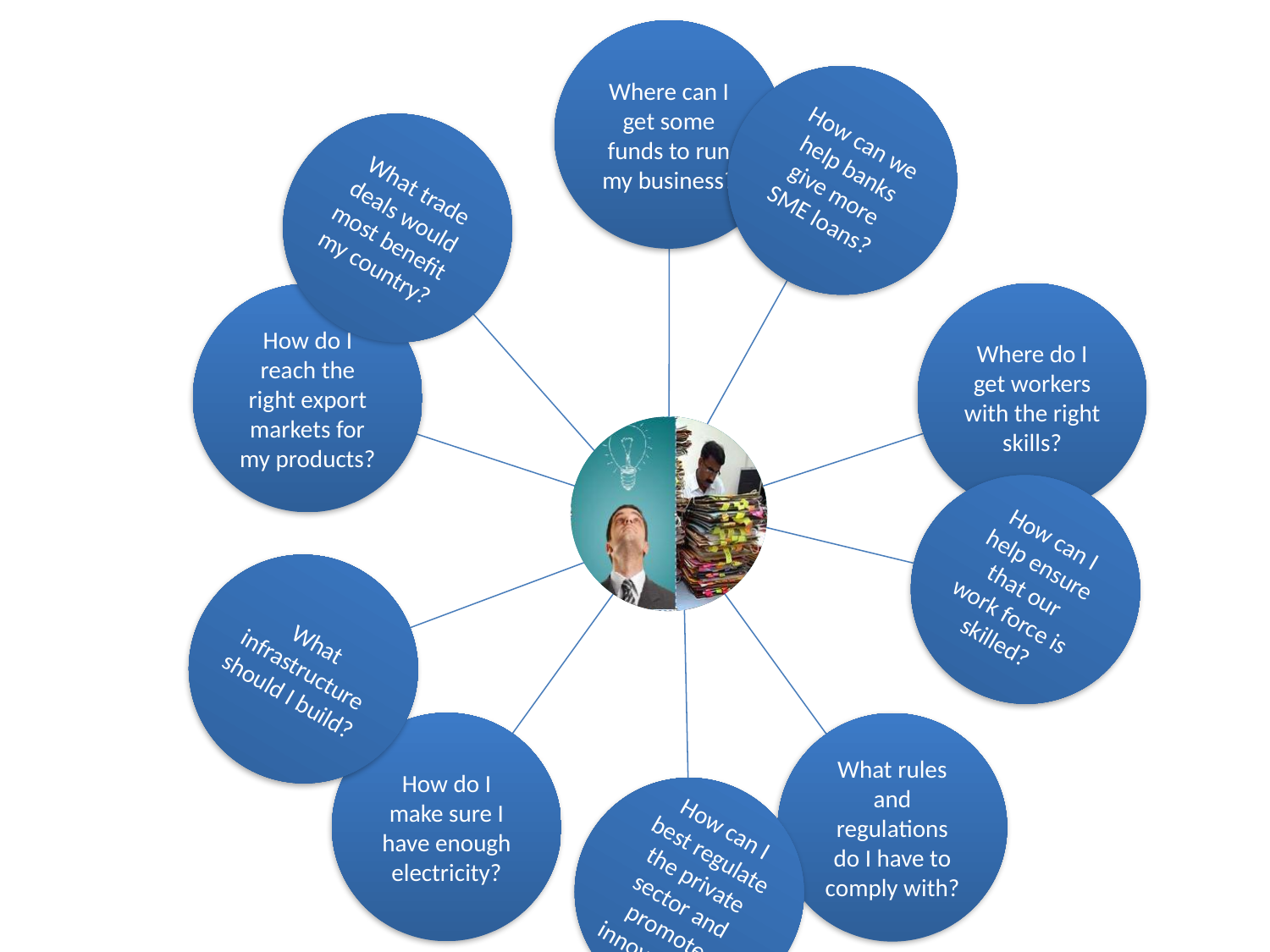

Where can I get some funds to run my business?
How can we help banks give more SME loans?
What trade deals would most benefit my country?
Where do I get workers with the right skills?
How do I reach the right export markets for my products?

How can I help ensure that our work force is skilled?

What infrastructure should I build?
How do I make sure I have enough electricity?
What rules and regulations do I have to comply with?
How can I best regulate the private sector and promote innovation?